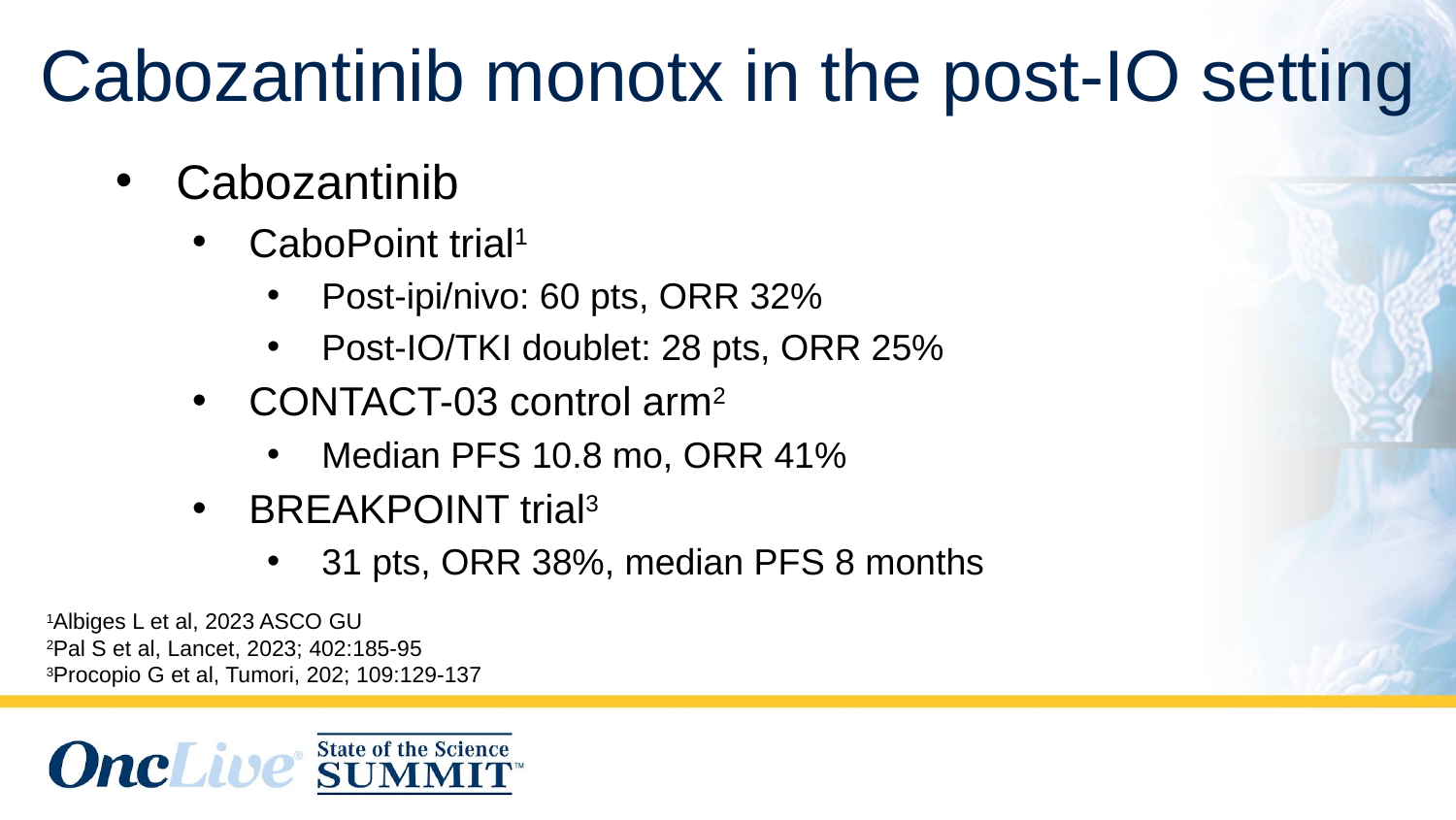

# Cabozantinib monotx in the post-IO setting
Cabozantinib
CaboPoint trial1
Post-ipi/nivo: 60 pts, ORR 32%
Post-IO/TKI doublet: 28 pts, ORR 25%
CONTACT-03 control arm2
Median PFS 10.8 mo, ORR 41%
BREAKPOINT trial3
31 pts, ORR 38%, median PFS 8 months

1Albiges L et al, 2023 ASCO GU
2Pal S et al, Lancet, 2023; 402:185-95
3Procopio G et al, Tumori, 202; 109:129-137